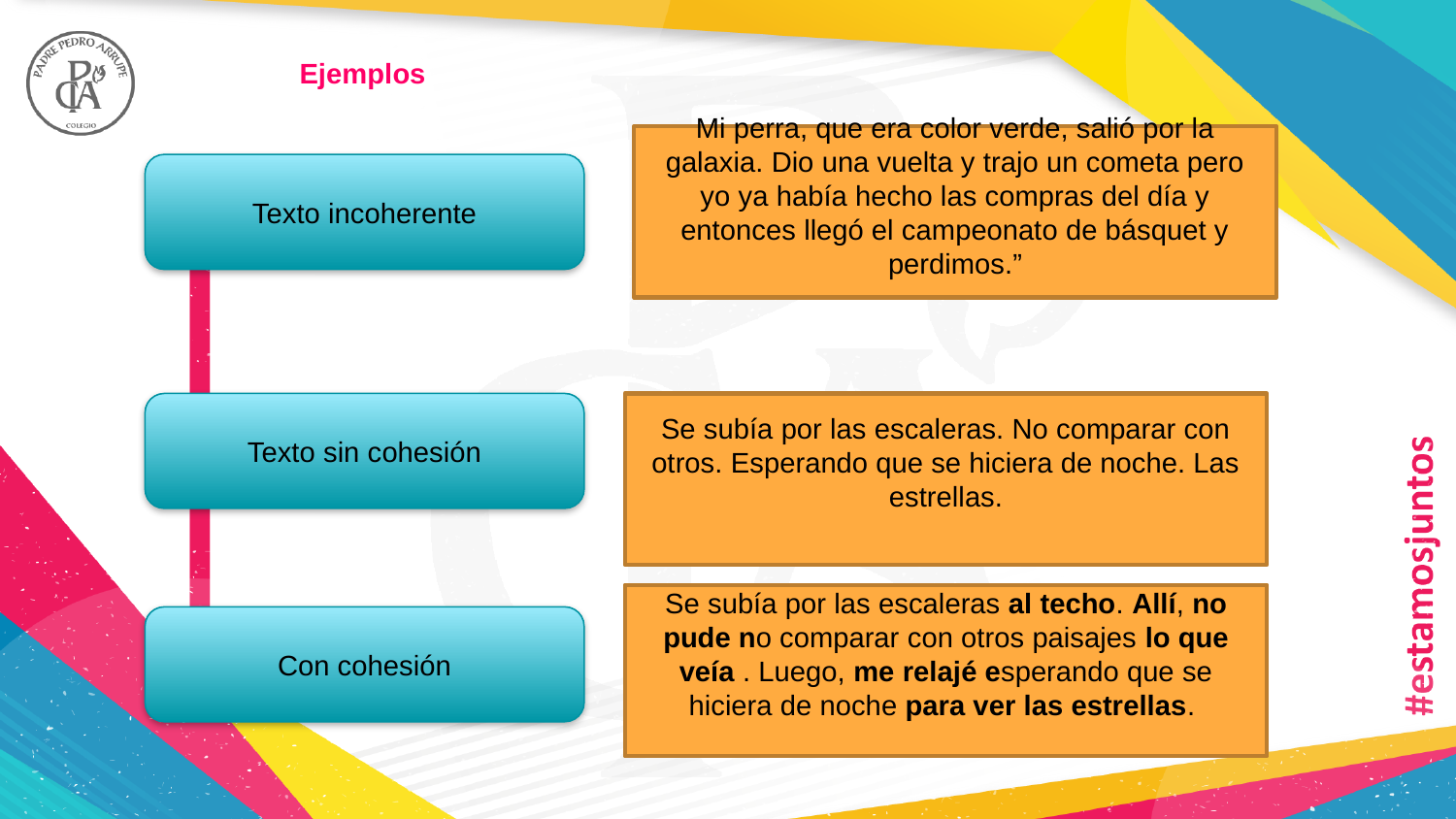

Ejemplos
Mi perra, que era color verde, salió por la galaxia. Dio una vuelta y trajo un cometa pero yo ya había hecho las compras del día y entonces llegó el campeonato de básquet y perdimos.”

Texto incoherente
Texto sin cohesión
Se subía por las escaleras. No comparar con otros. Esperando que se hiciera de noche. Las estrellas.

Se subía por las escaleras al techo. Allí, no pude no comparar con otros paisajes lo que veía . Luego, me relajé esperando que se hiciera de noche para ver las estrellas.

Con cohesión